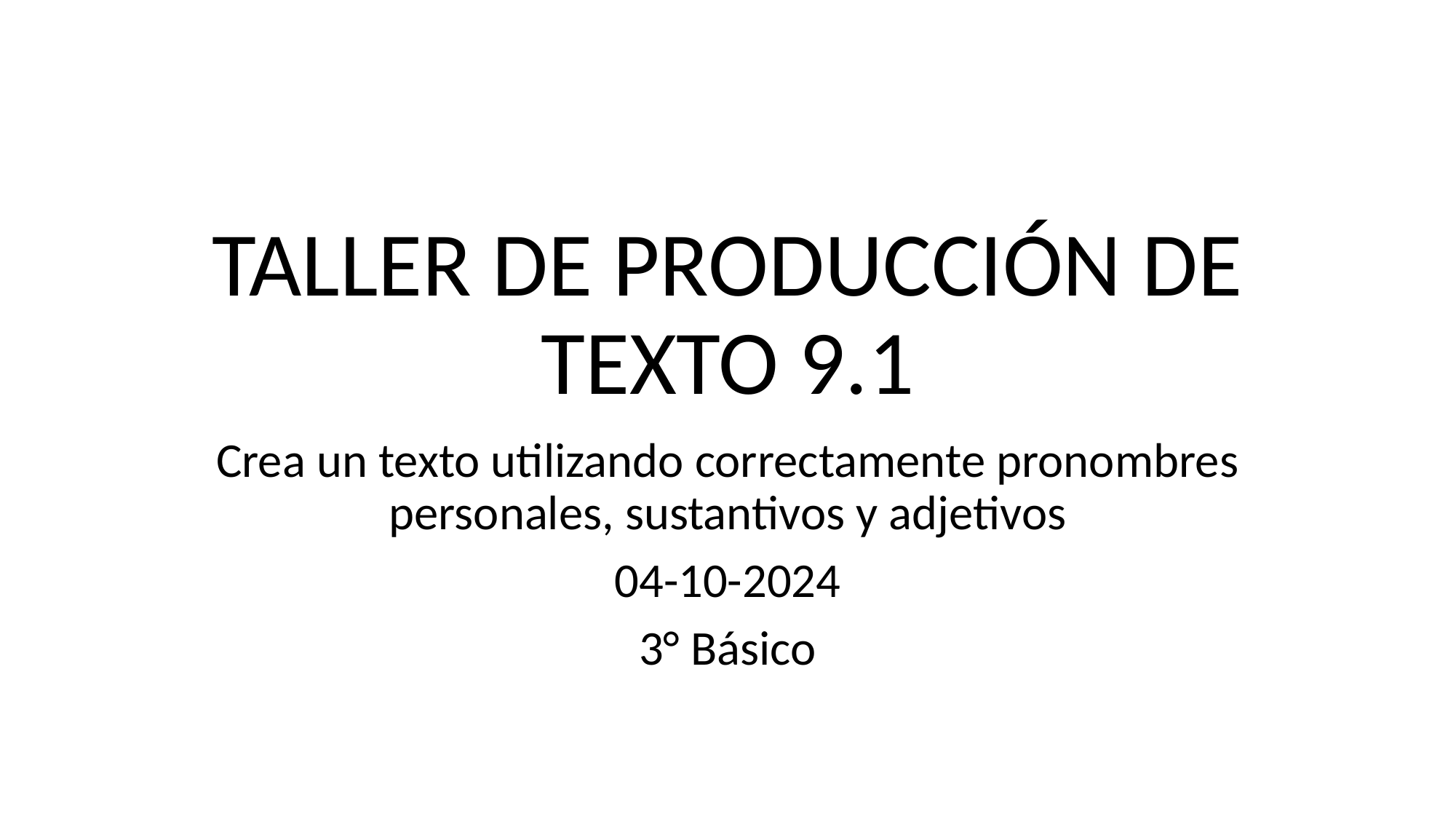

# TALLER DE PRODUCCIÓN DE TEXTO 9.1
Crea un texto utilizando correctamente pronombres personales, sustantivos y adjetivos
04-10-2024
3° Básico